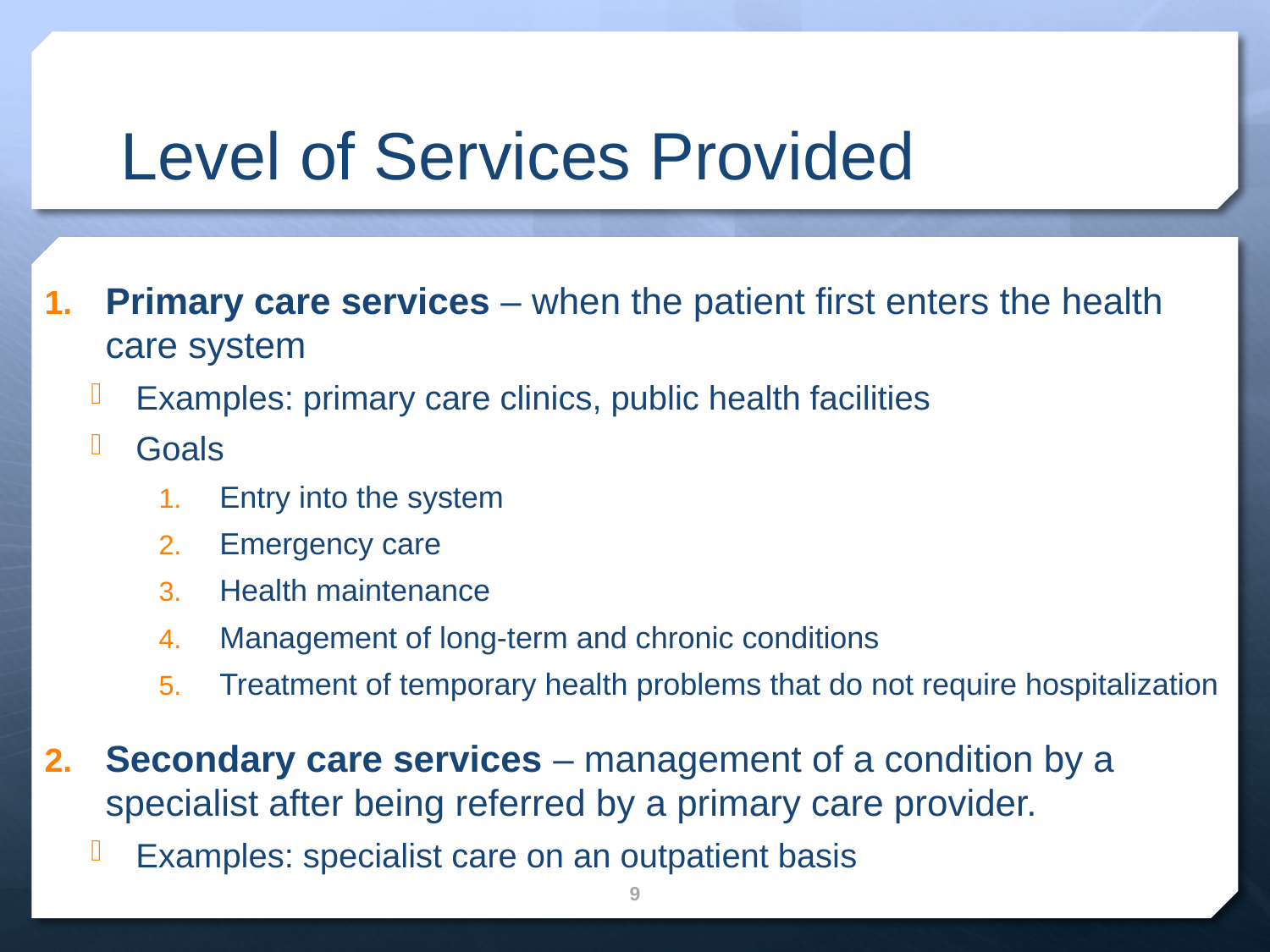

# Level of Services Provided
Primary care services – when the patient first enters the health care system
Examples: primary care clinics, public health facilities
Goals
Entry into the system
Emergency care
Health maintenance
Management of long-term and chronic conditions
Treatment of temporary health problems that do not require hospitalization
Secondary care services – management of a condition by a specialist after being referred by a primary care provider.
Examples: specialist care on an outpatient basis

9